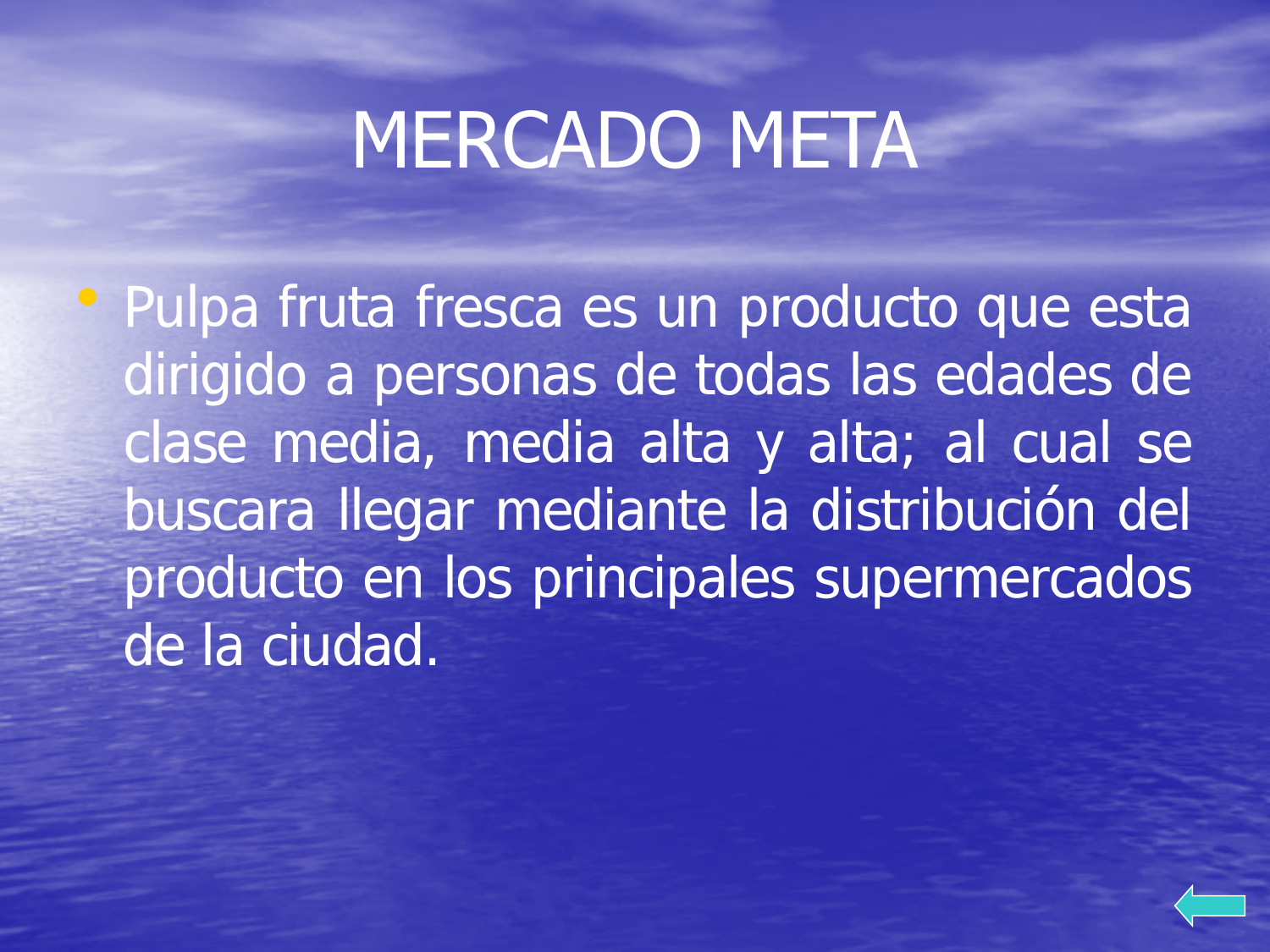

# MERCADO META
Pulpa fruta fresca es un producto que esta dirigido a personas de todas las edades de clase media, media alta y alta; al cual se buscara llegar mediante la distribución del producto en los principales supermercados de la ciudad.